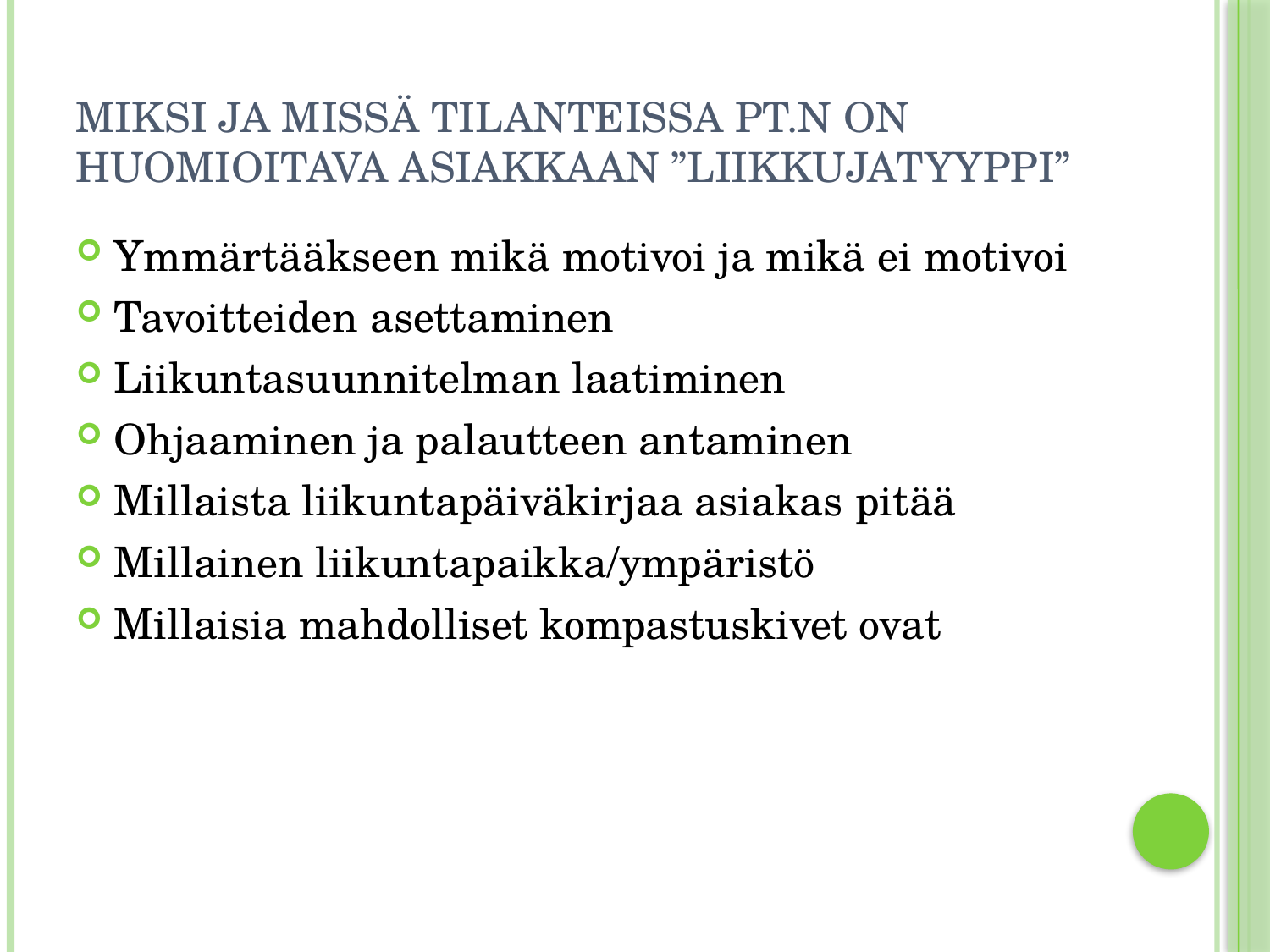

# Miksi ja missä tilanteissa pt.n on huomioitava asiakkaan ”liikkujatyyppi”
Ymmärtääkseen mikä motivoi ja mikä ei motivoi
Tavoitteiden asettaminen
Liikuntasuunnitelman laatiminen
Ohjaaminen ja palautteen antaminen
Millaista liikuntapäiväkirjaa asiakas pitää
Millainen liikuntapaikka/ympäristö
Millaisia mahdolliset kompastuskivet ovat